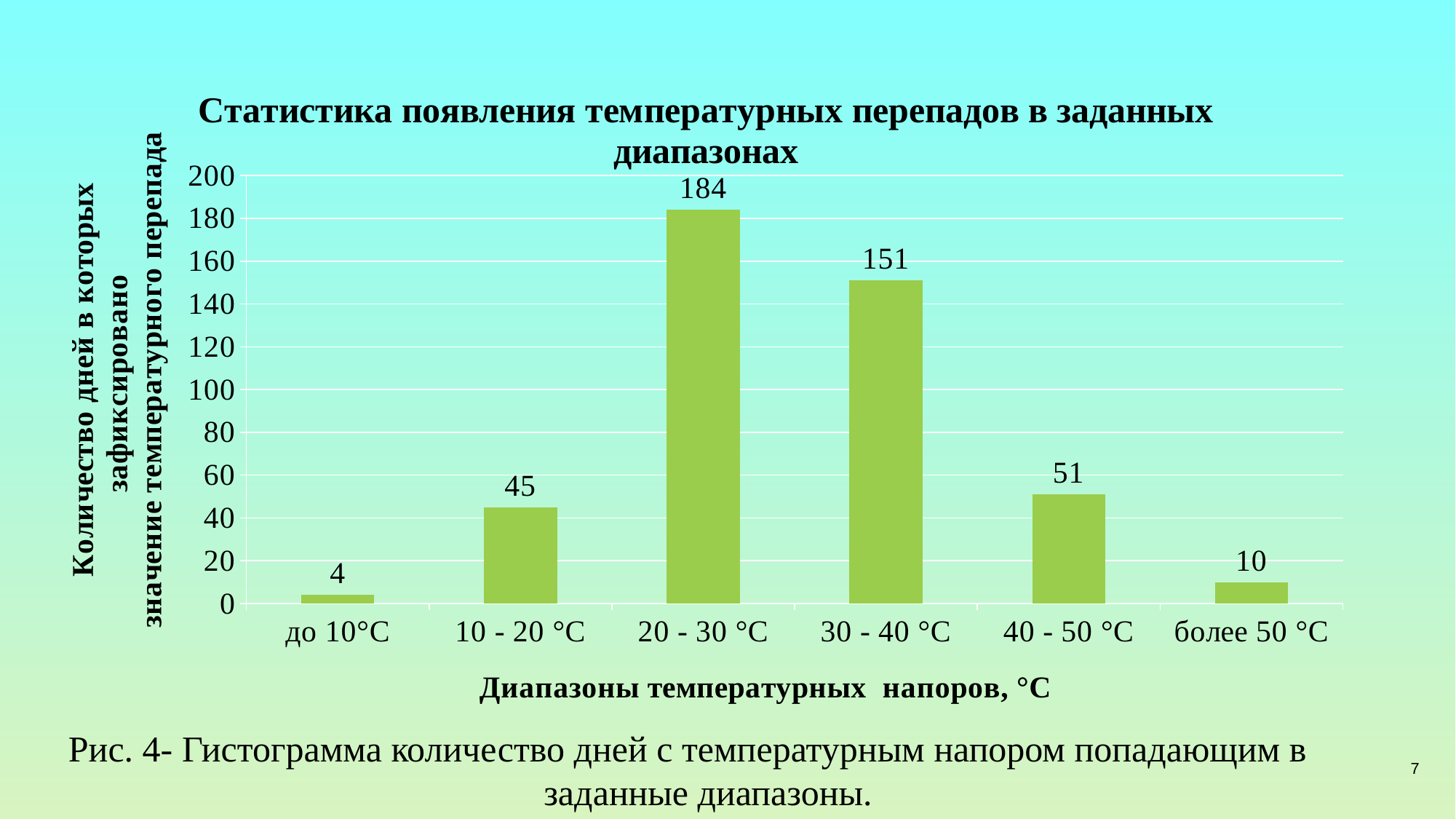

### Chart: Статистика появления температурных перепадов в заданных диапазонах

| Category |  |
|---|---|
| до 10°С | 4.0 |
| 10 - 20 °С | 45.0 |
| 20 - 30 °С | 184.0 |
| 30 - 40 °С | 151.0 |
| 40 - 50 °С | 51.0 |
| более 50 °С | 10.0 |
Рис. 4- Гистограмма количество дней с температурным напором попадающим в заданные диапазоны.
7